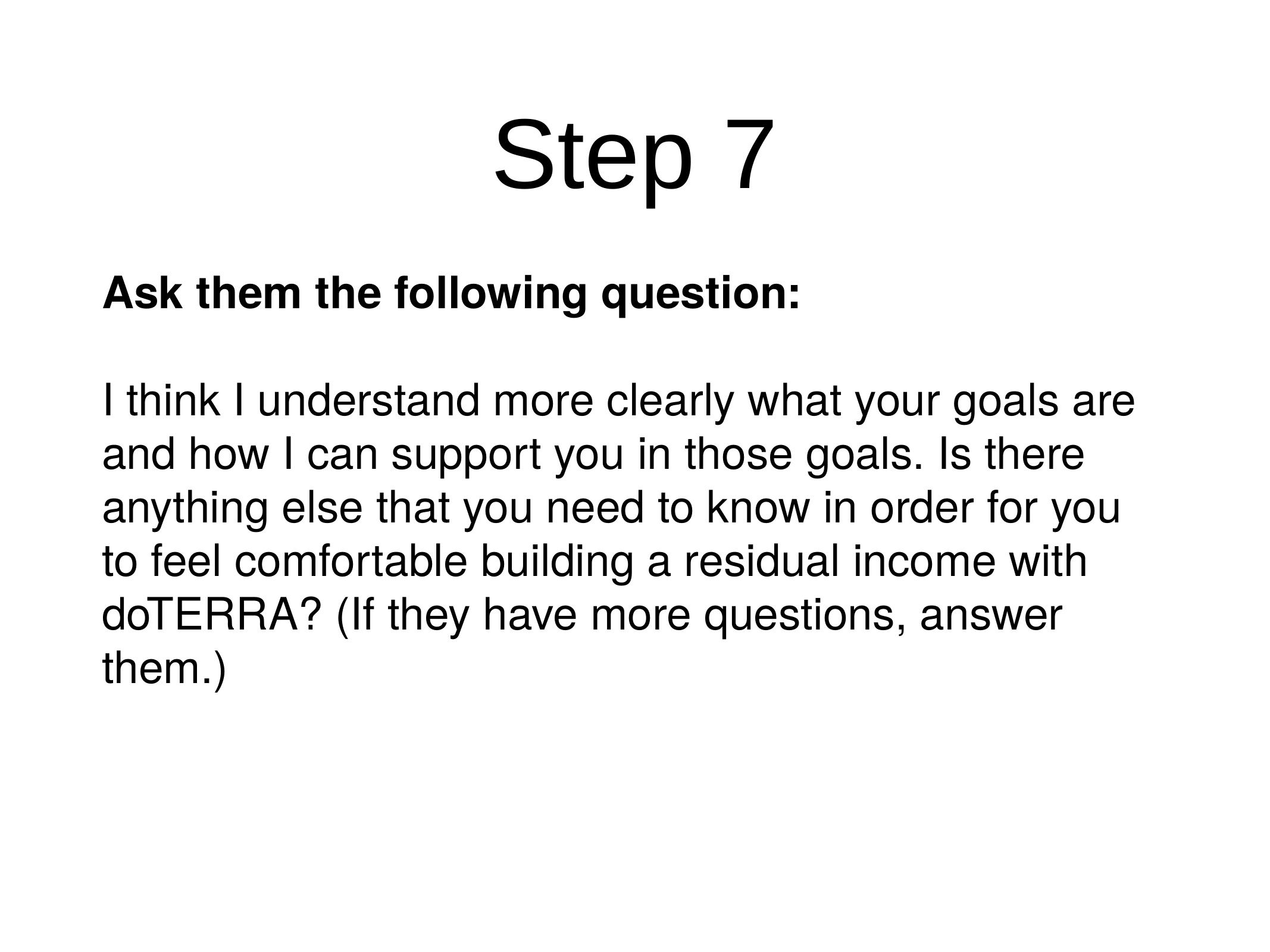

# Step 7
Ask them the following question:

I think I understand more clearly what your goals are and how I can support you in those goals. Is there anything else that you need to know in order for you to feel comfortable building a residual income with doTERRA? (If they have more questions, answer them.)